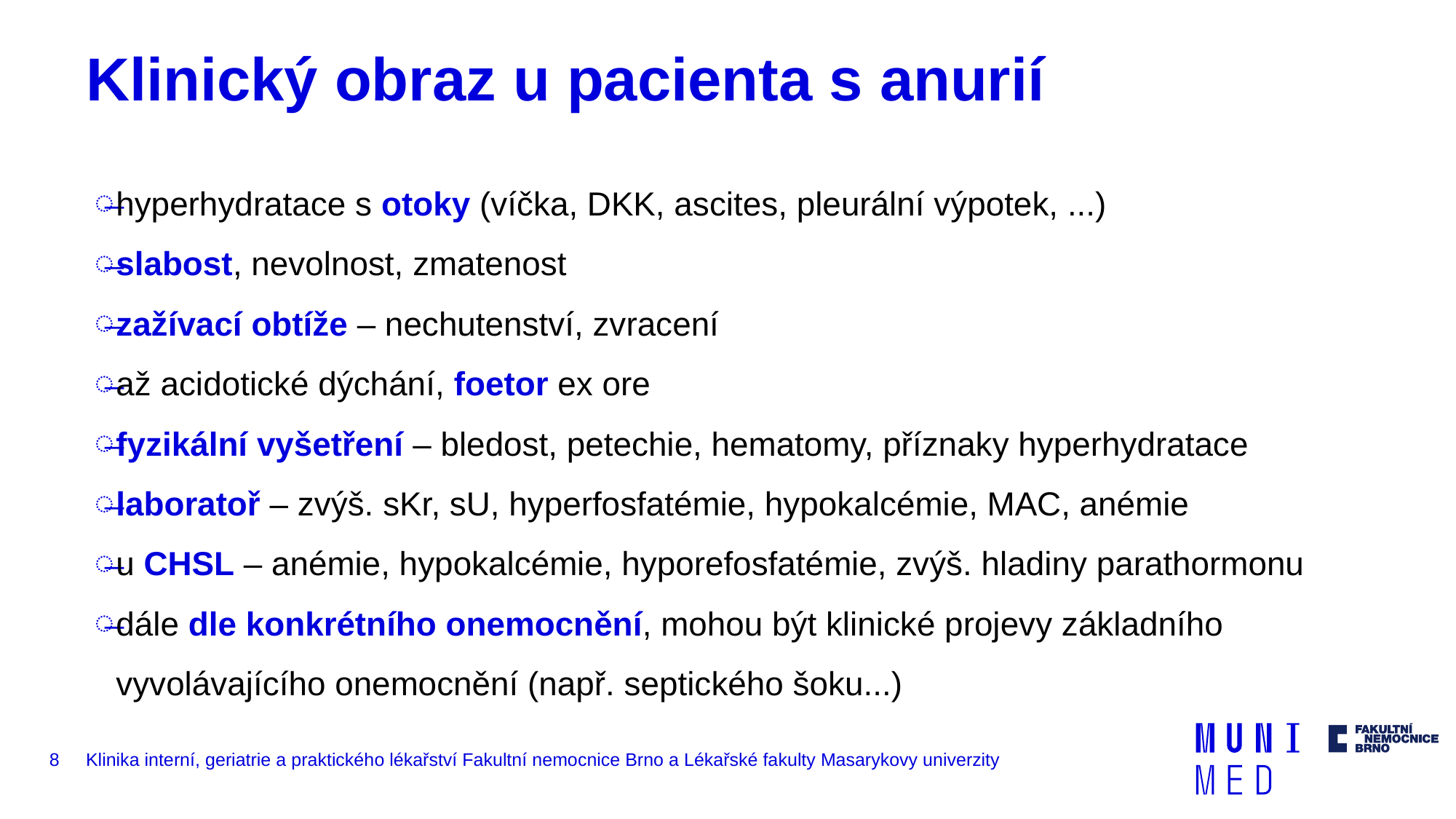

# Klinický obraz u pacienta s anurií
hyperhydratace s otoky (víčka, DKK, ascites, pleurální výpotek, ...)
slabost, nevolnost, zmatenost
zažívací obtíže – nechutenství, zvracení
až acidotické dýchání, foetor ex ore
fyzikální vyšetření – bledost, petechie, hematomy, příznaky hyperhydratace
laboratoř – zvýš. sKr, sU, hyperfosfatémie, hypokalcémie, MAC, anémie
u CHSL – anémie, hypokalcémie, hyporefosfatémie, zvýš. hladiny parathormonu
dále dle konkrétního onemocnění, mohou být klinické projevy základního vyvolávajícího onemocnění (např. septického šoku...)

8
Klinika interní, geriatrie a praktického lékařství Fakultní nemocnice Brno a Lékařské fakulty Masarykovy univerzity